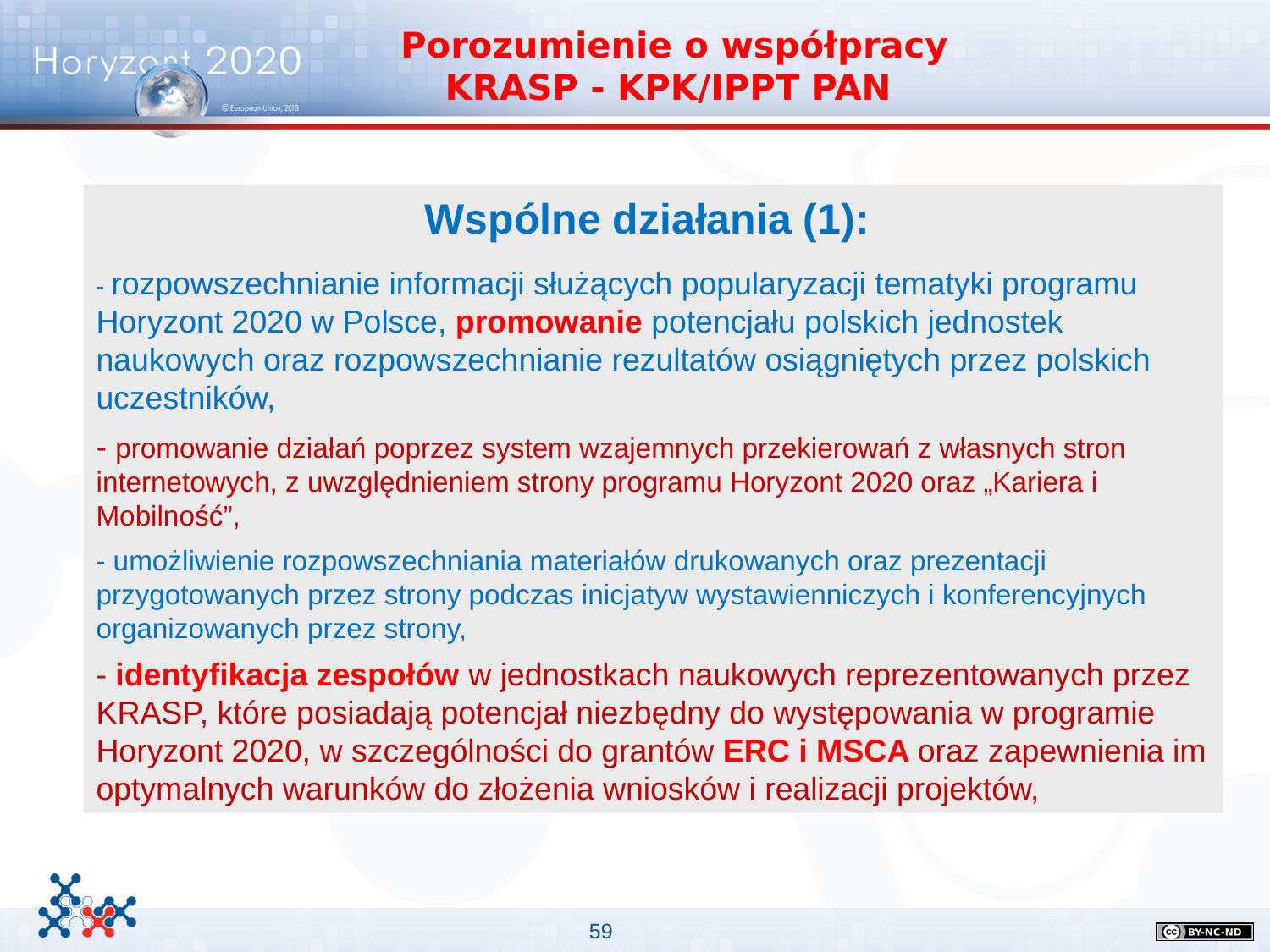

# Porozumienie o współpracy KRASP - KPK/IPPT PAN
Wspólne działania (1):
- rozpowszechnianie informacji służących popularyzacji tematyki programu Horyzont 2020 w Polsce, promowanie potencjału polskich jednostek naukowych oraz rozpowszechnianie rezultatów osiągniętych przez polskich uczestników,
- promowanie działań poprzez system wzajemnych przekierowań z własnych stron internetowych, z uwzględnieniem strony programu Horyzont 2020 oraz „Kariera i Mobilność”,
- umożliwienie rozpowszechniania materiałów drukowanych oraz prezentacji przygotowanych przez strony podczas inicjatyw wystawienniczych i konferencyjnych organizowanych przez strony,
- identyfikacja zespołów w jednostkach naukowych reprezentowanych przez KRASP, które posiadają potencjał niezbędny do występowania w programie Horyzont 2020, w szczególności do grantów ERC i MSCA oraz zapewnienia im optymalnych warunków do złożenia wniosków i realizacji projektów,